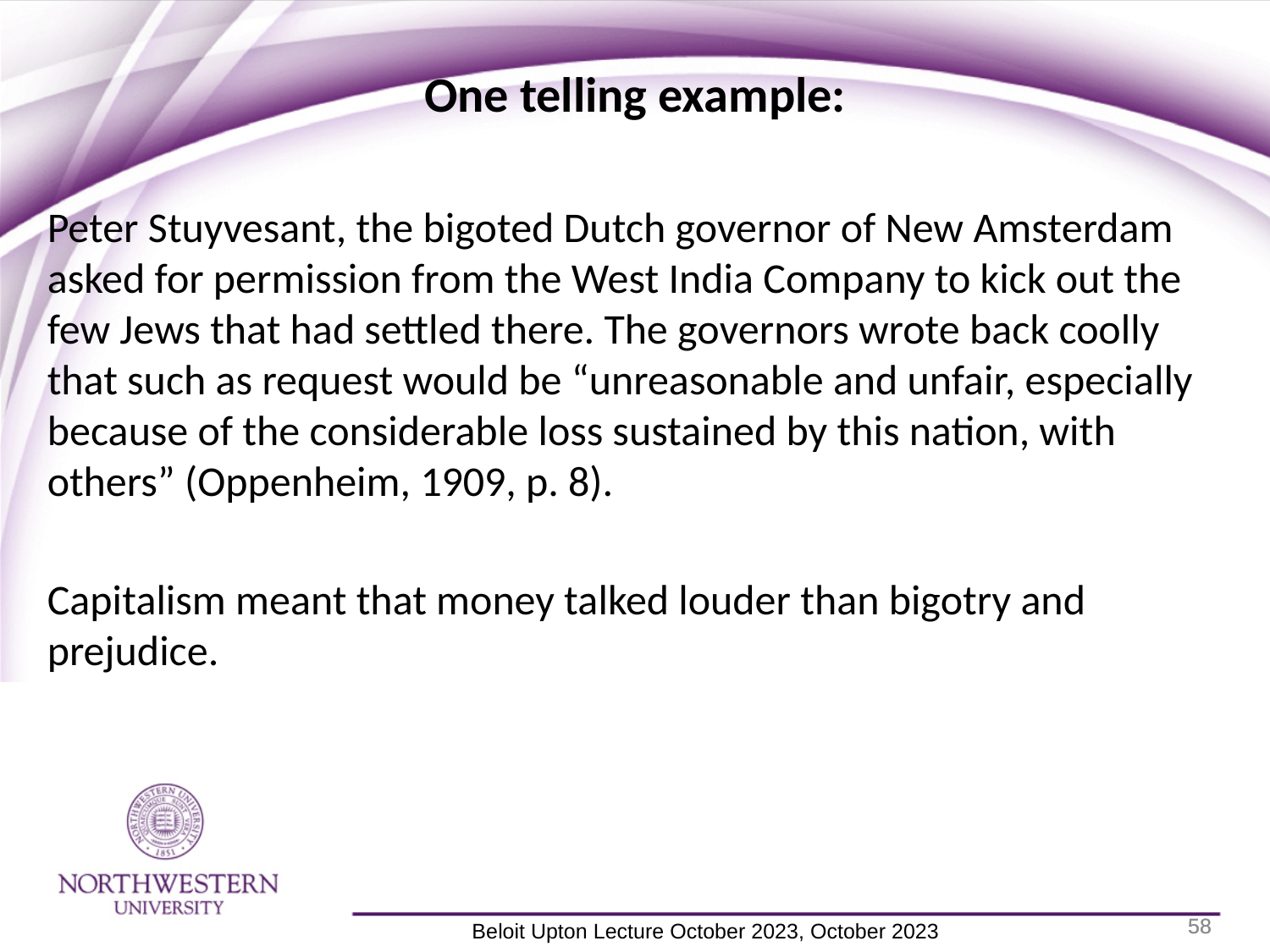

One telling example:
Peter Stuyvesant, the bigoted Dutch governor of New Amsterdam asked for permission from the West India Company to kick out the few Jews that had settled there. The governors wrote back coolly that such as request would be “unreasonable and unfair, especially because of the considerable loss sustained by this nation, with others” (Oppenheim, 1909, p. 8).

Capitalism meant that money talked louder than bigotry and prejudice.
58
58
Beloit Upton Lecture October 2023, October 2023